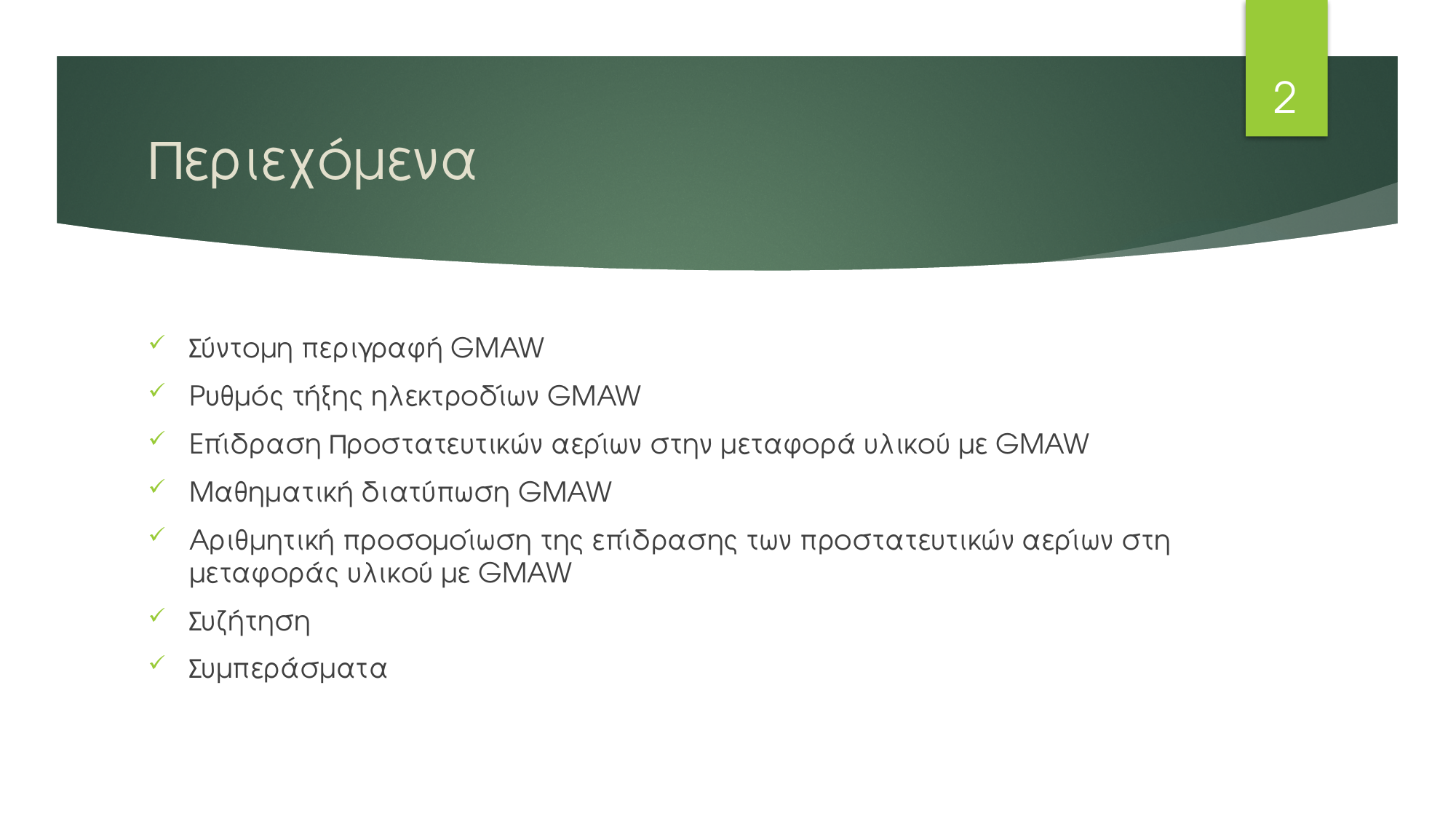

2
# Περιεχόμενα
Σύντομη περιγραφή GMAW
Ρυθμός τήξης ηλεκτροδίων GMAW
Επίδραση Προστατευτικών αερίων στην μεταφορά υλικού με GMAW
Μαθηματική διατύπωση GMAW
Αριθμητική προσομοίωση της επίδρασης των προστατευτικών αερίων στη μεταφοράς υλικού με GMAW
Συζήτηση
Συμπεράσματα